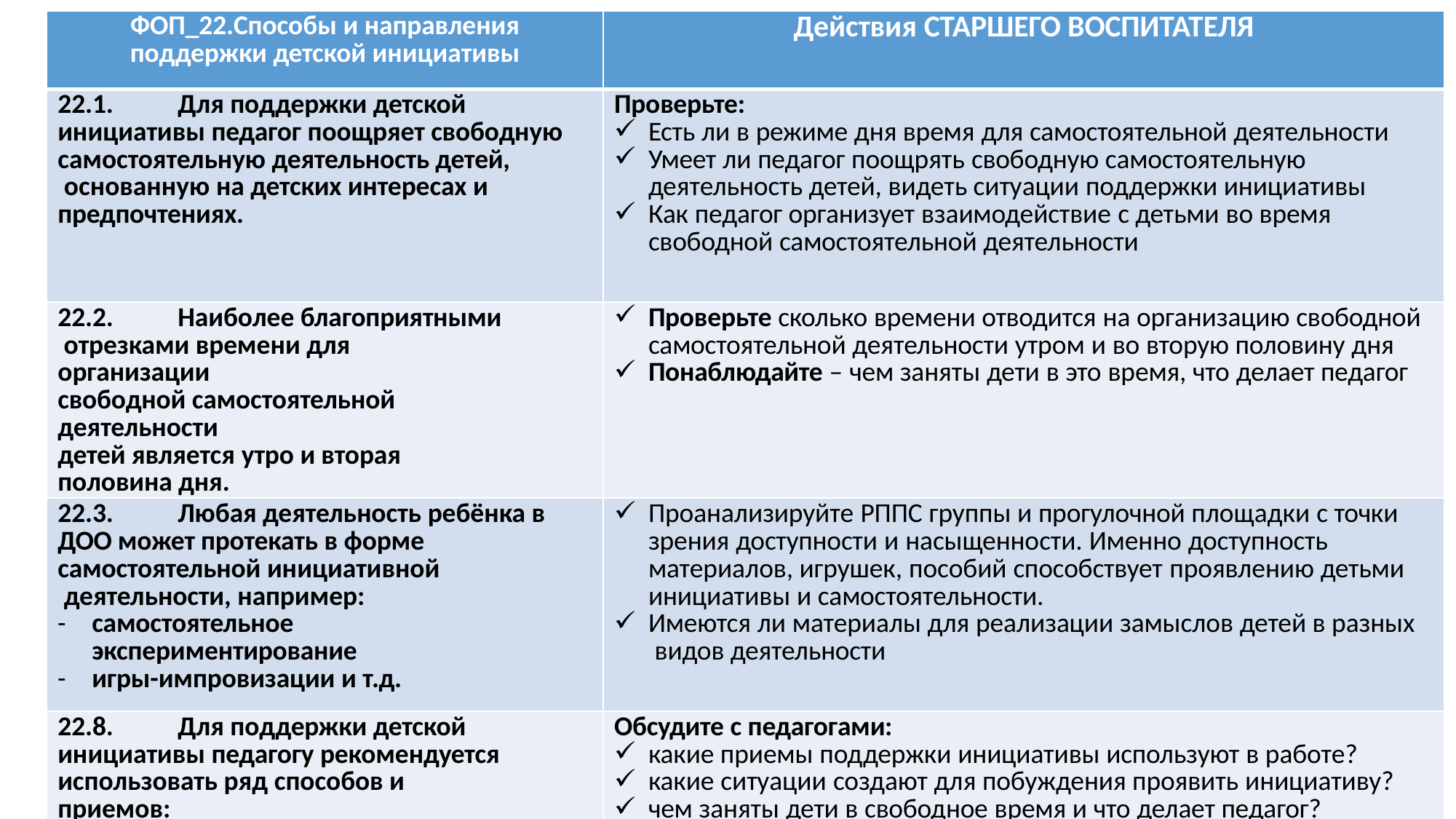

| ФОП\_22.Способы и направления поддержки детской инициативы | Действия СТАРШЕГО ВОСПИТАТЕЛЯ |
| --- | --- |
| 22.1. Для поддержки детской инициативы педагог поощряет свободную самостоятельную деятельность детей, основанную на детских интересах и предпочтениях. | Проверьте: Есть ли в режиме дня время для самостоятельной деятельности Умеет ли педагог поощрять свободную самостоятельную деятельность детей, видеть ситуации поддержки инициативы Как педагог организует взаимодействие с детьми во время свободной самостоятельной деятельности |
| 22.2. Наиболее благоприятными отрезками времени для организации свободной самостоятельной деятельности детей является утро и вторая половина дня. | Проверьте сколько времени отводится на организацию свободной самостоятельной деятельности утром и во вторую половину дня Понаблюдайте – чем заняты дети в это время, что делает педагог |
| 22.3. Любая деятельность ребёнка в ДОО может протекать в форме самостоятельной инициативной деятельности, например: самостоятельное экспериментирование игры-импровизации и т.д. | Проанализируйте РППС группы и прогулочной площадки с точки зрения доступности и насыщенности. Именно доступность материалов, игрушек, пособий способствует проявлению детьми инициативы и самостоятельности. Имеются ли материалы для реализации замыслов детей в разных видов деятельности |
| 22.8. Для поддержки детской инициативы педагогу рекомендуется использовать ряд способов и приемов: - НЕ следует сразу помогать ребёнку и т.д. | Обсудите с педагогами: какие приемы поддержки инициативы используют в работе? какие ситуации создают для побуждения проявить инициативу? чем заняты дети в свободное время и что делает педагог? |